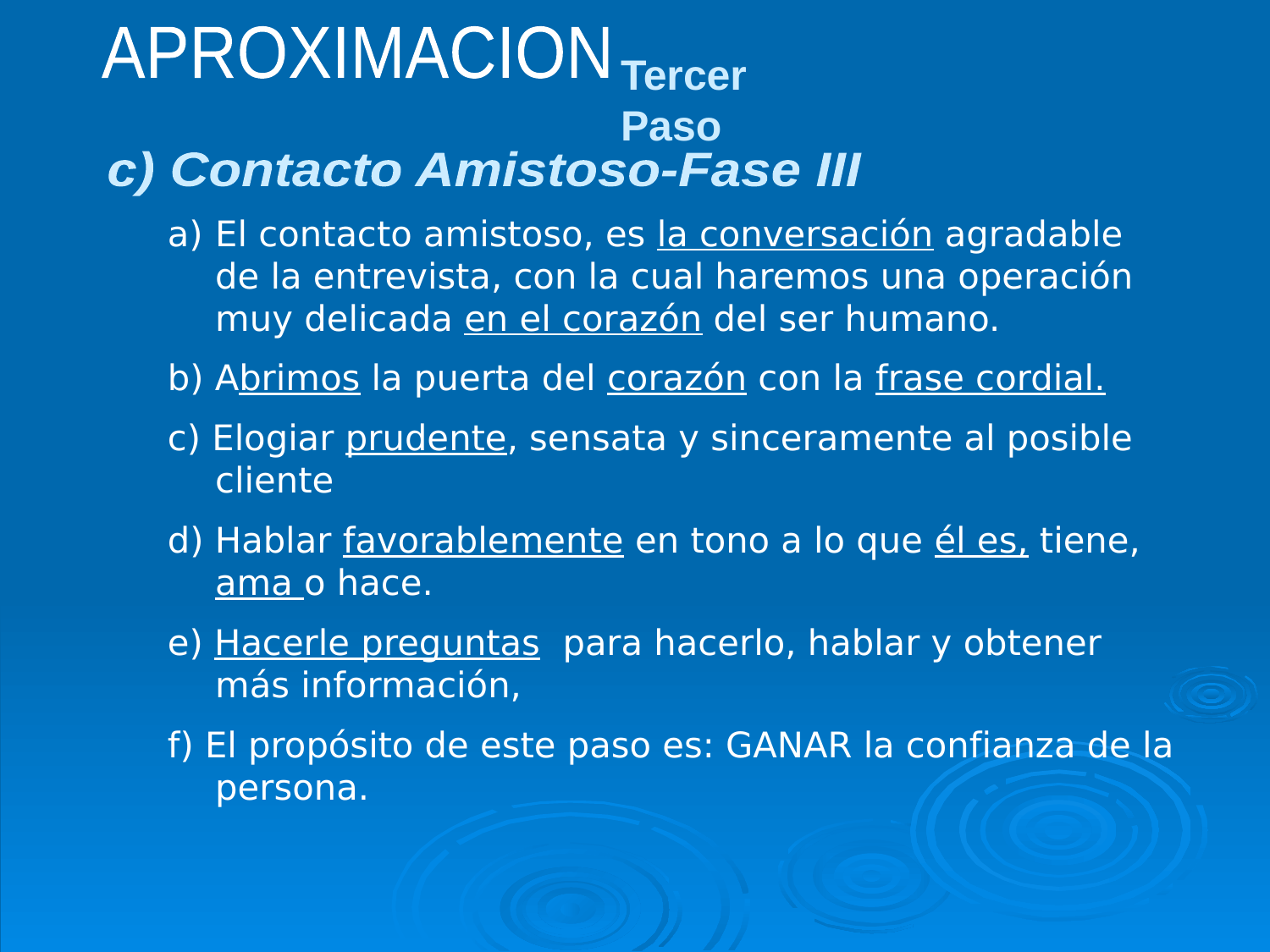

APROXIMACION
Tercer Paso
c) Contacto Amistoso-Fase III
El contacto amistoso, es la conversación agradable de la entrevista, con la cual haremos una operación muy delicada en el corazón del ser humano.
b) Abrimos la puerta del corazón con la frase cordial.
c) Elogiar prudente, sensata y sinceramente al posible cliente
d) Hablar favorablemente en tono a lo que él es, tiene, ama o hace.
e) Hacerle preguntas  para hacerlo, hablar y obtener más información,
f) El propósito de este paso es: GANAR la confianza de la persona.